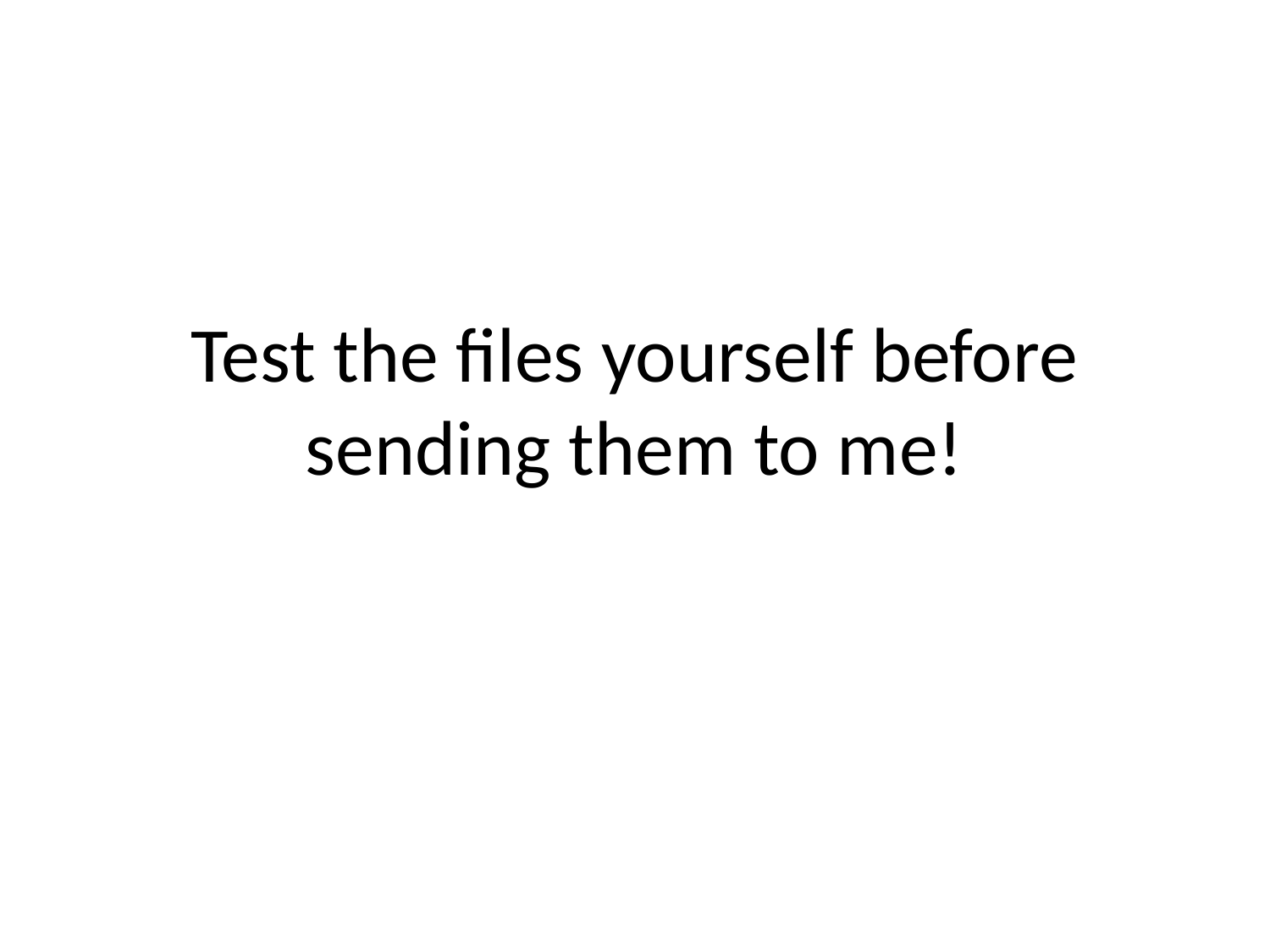

# Test the files yourself before sending them to me!